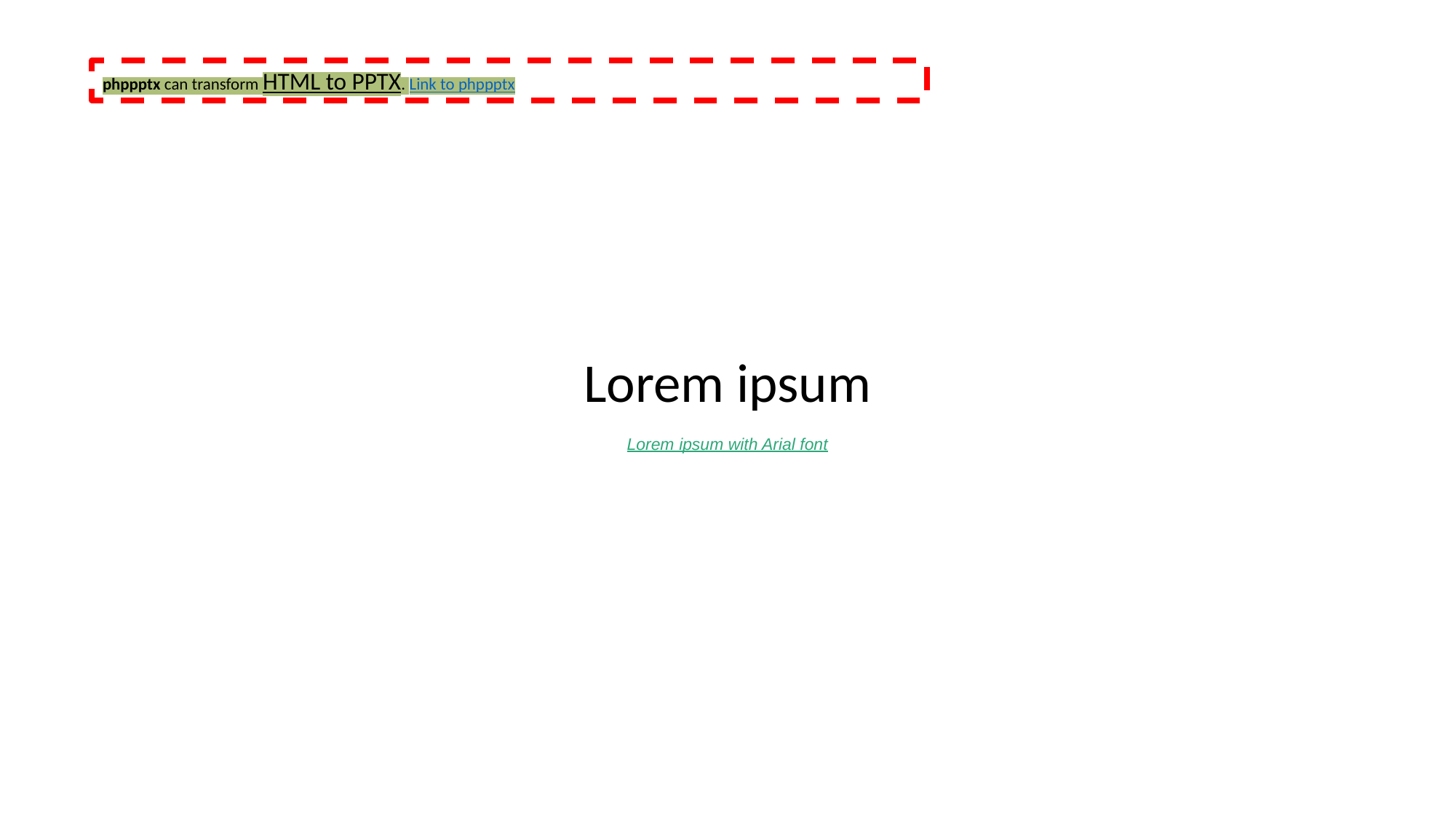

phppptx can transform HTML to PPTX. Link to phppptx
# Lorem ipsum
Lorem ipsum with Arial font